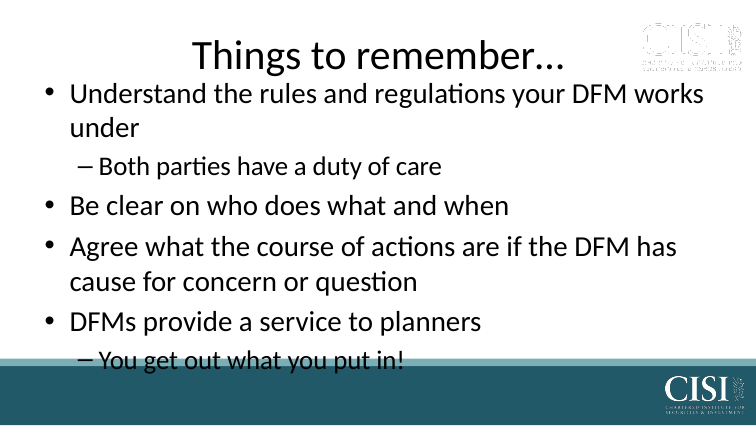

# Things to remember…
Understand the rules and regulations your DFM works under
Both parties have a duty of care
Be clear on who does what and when
Agree what the course of actions are if the DFM has cause for concern or question
DFMs provide a service to planners
You get out what you put in!